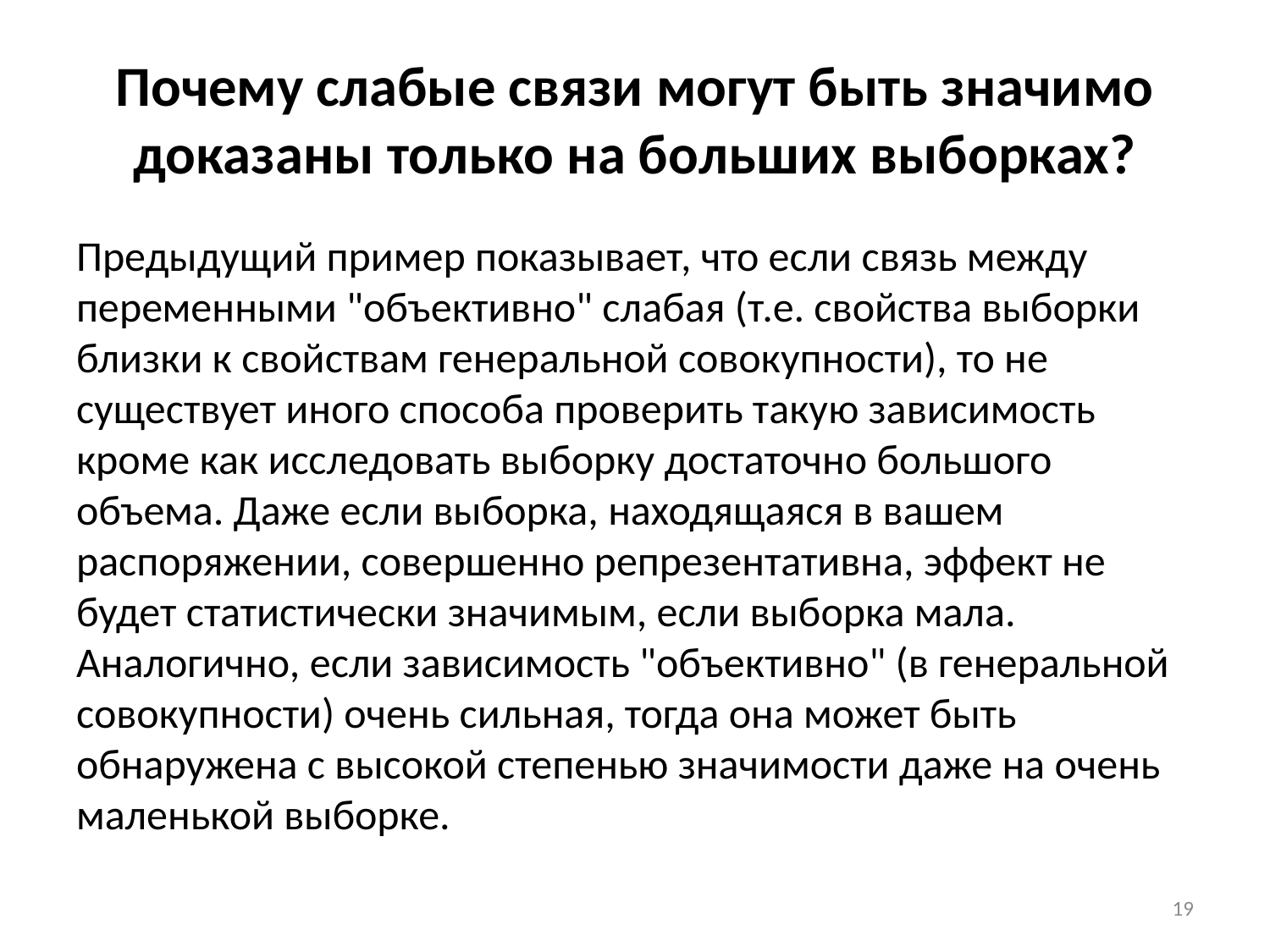

# Почему слабые связи могут быть значимо доказаны только на больших выборках?
Предыдущий пример показывает, что если связь между переменными "объективно" слабая (т.е. свойства выборки близки к свойствам генеральной совокупности), то не существует иного способа проверить такую зависимость кроме как исследовать выборку достаточно большого объема. Даже если выборка, находящаяся в вашем распоряжении, совершенно репрезентативна, эффект не будет статистически значимым, если выборка мала. Аналогично, если зависимость "объективно" (в генеральной совокупности) очень сильная, тогда она может быть обнаружена с высокой степенью значимости даже на очень маленькой выборке.
19